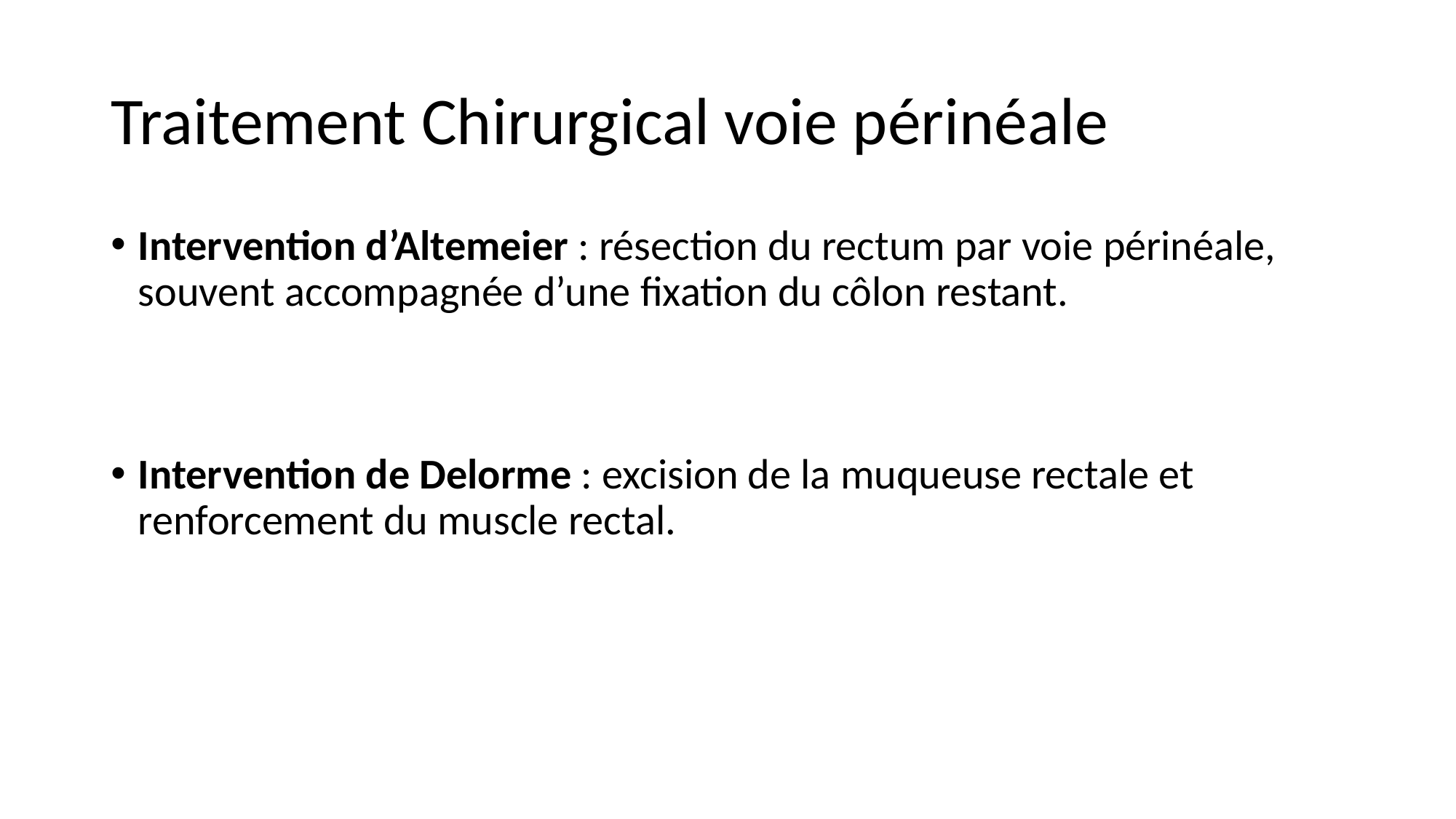

# Traitement Chirurgical voie périnéale
Intervention d’Altemeier : résection du rectum par voie périnéale, souvent accompagnée d’une fixation du côlon restant.

Intervention de Delorme : excision de la muqueuse rectale et renforcement du muscle rectal.